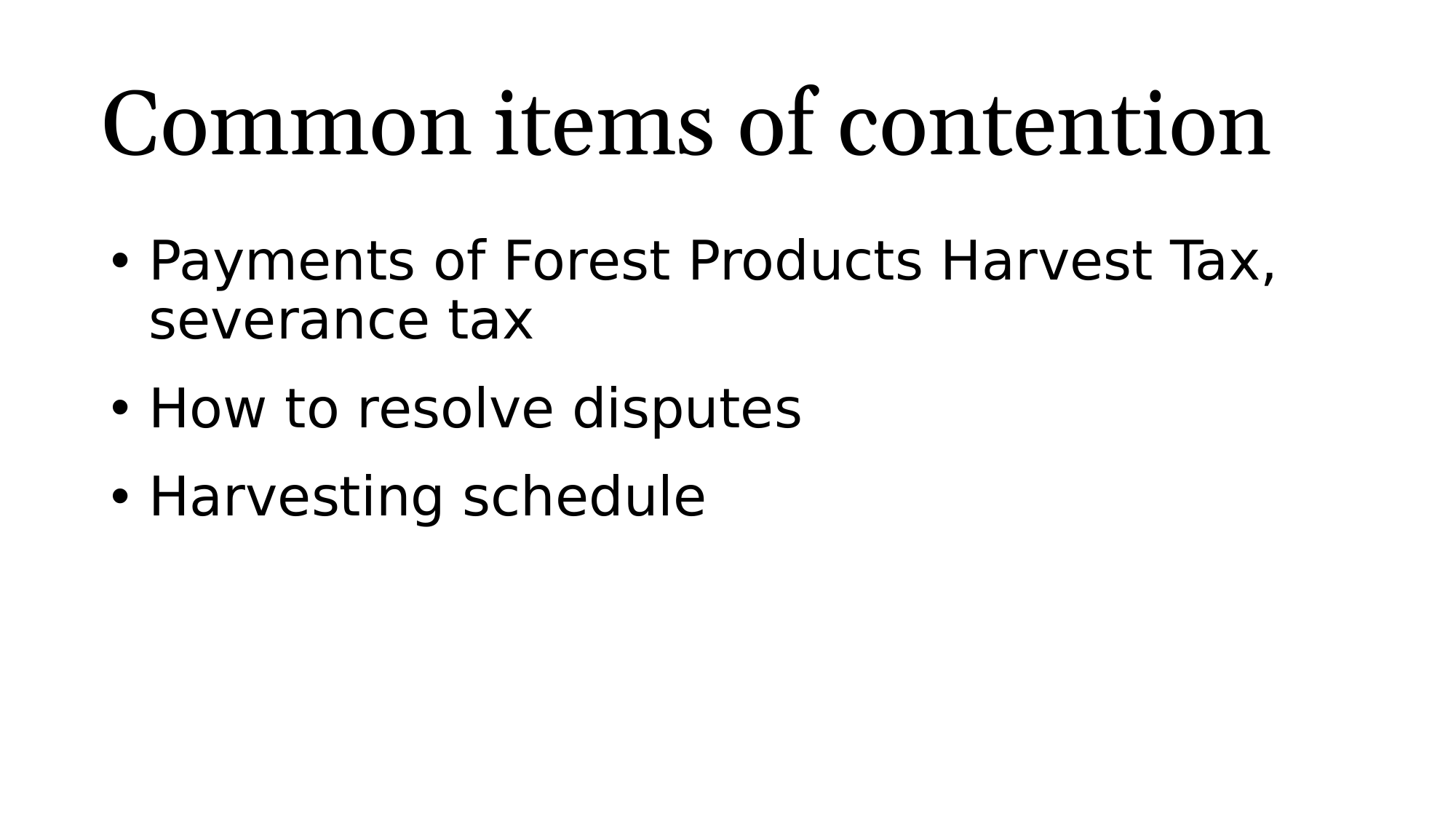

# Common items of contention
 Payments of Forest Products Harvest Tax,
 severance tax
 How to resolve disputes
 Harvesting schedule
8